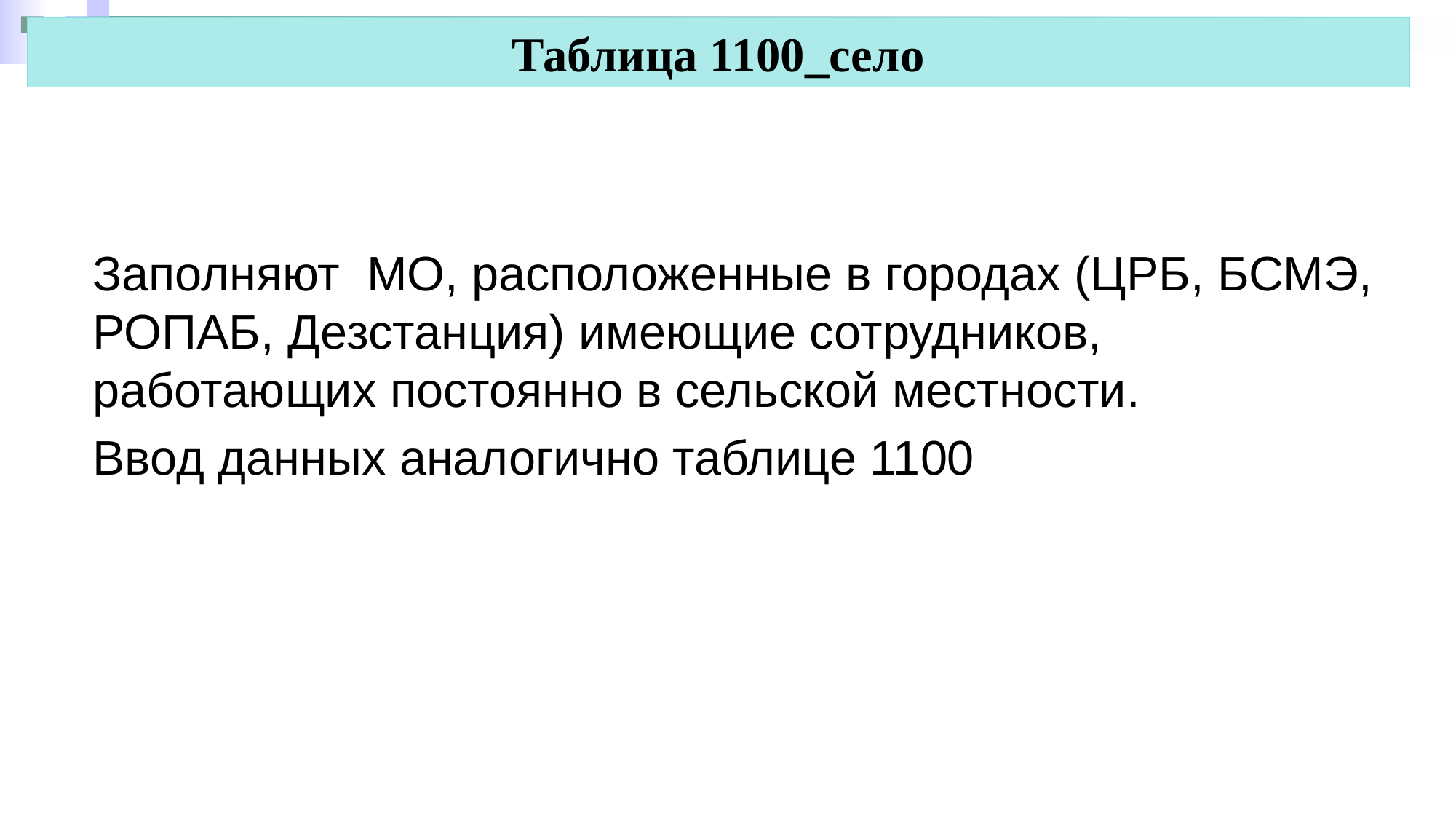

Таблица 1100_село
Заполняют  МО, расположенные в городах (ЦРБ, БСМЭ, РОПАБ, Дезстанция) имеющие сотрудников, работающих постоянно в сельской местности.
Ввод данных аналогично таблице 1100